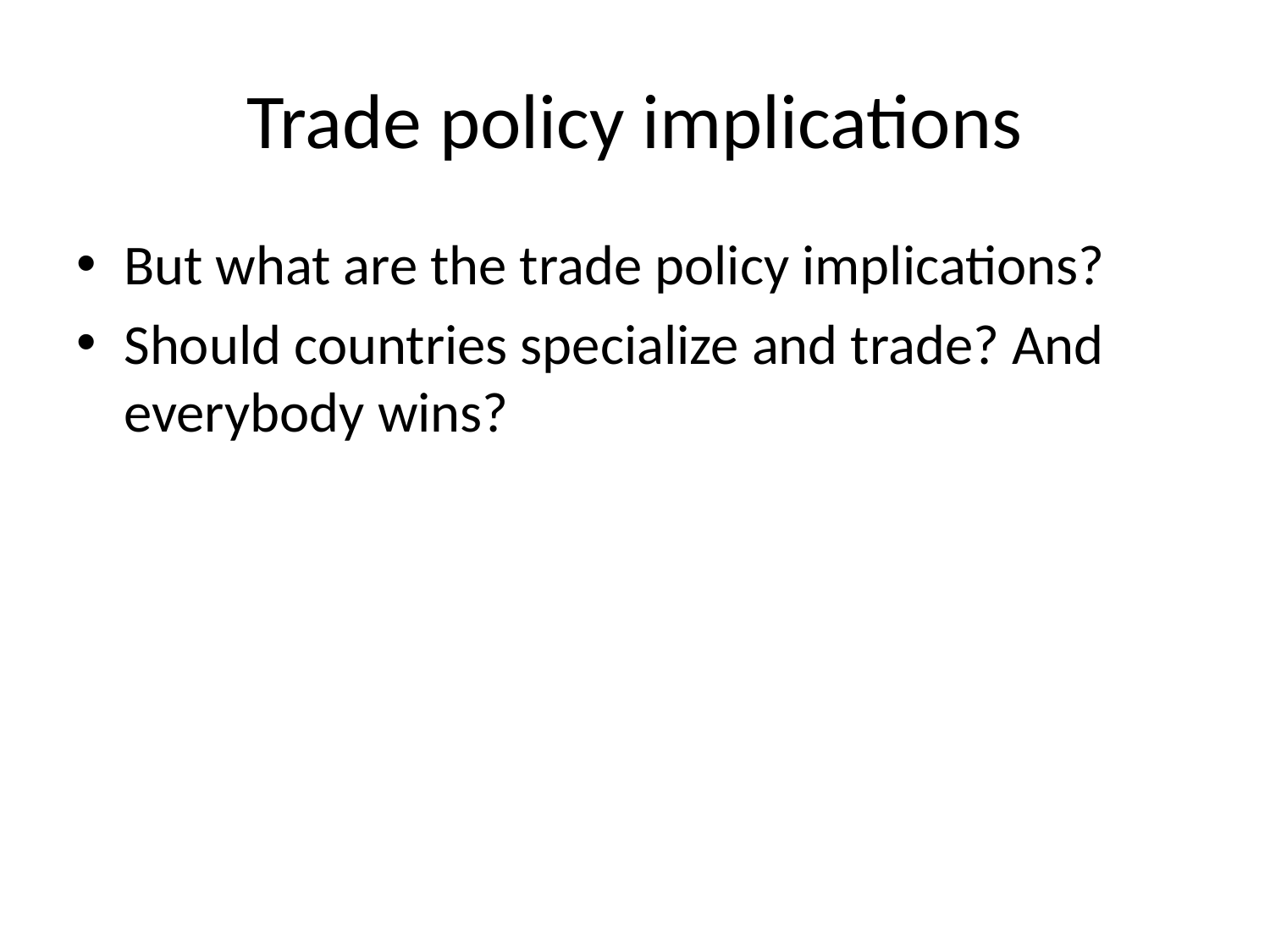

# Trade policy implications
But what are the trade policy implications?
Should countries specialize and trade? And everybody wins?